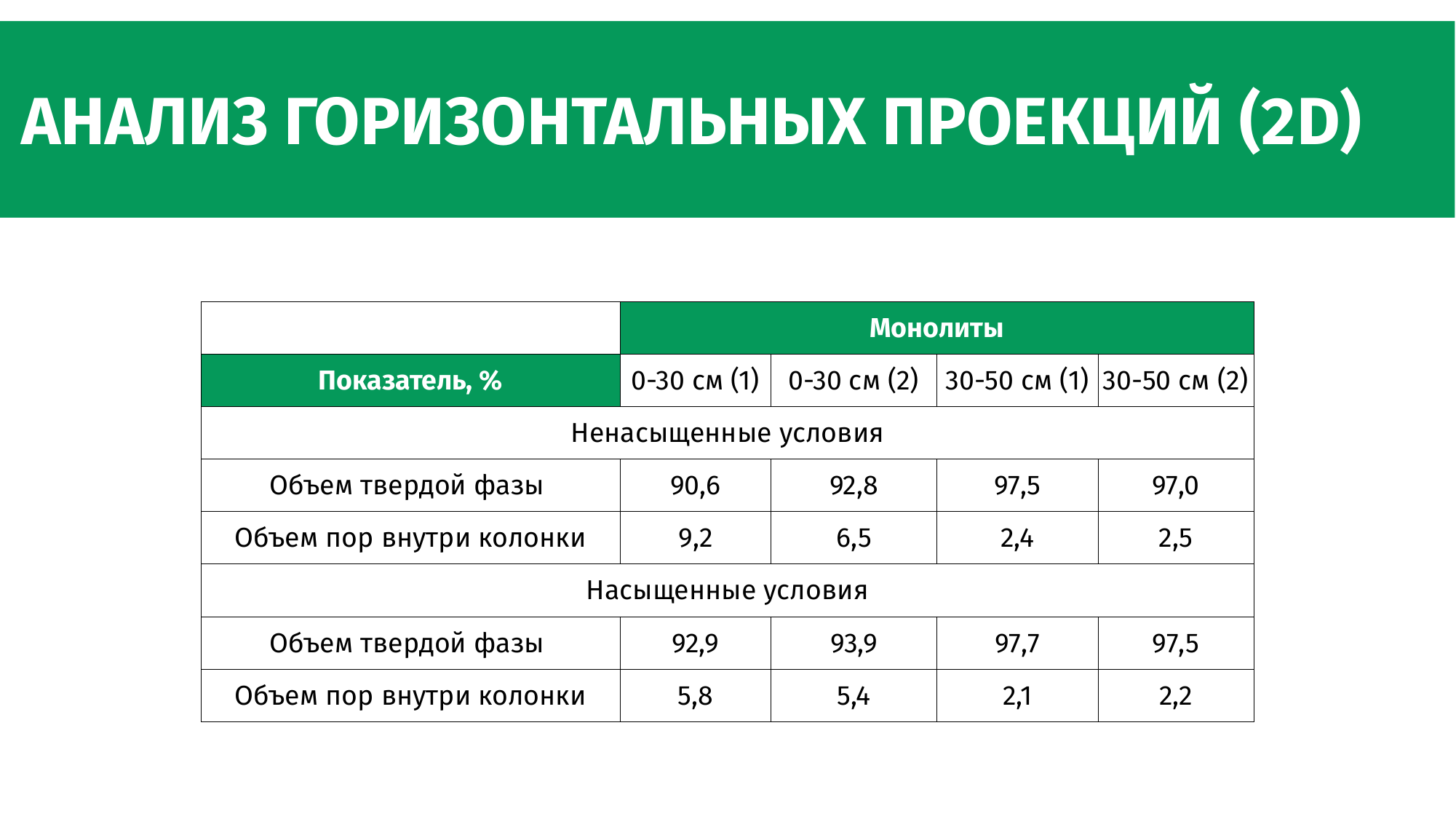

# АНАЛИЗ ГОРИЗОНТАЛЬНЫХ ПРОЕКЦИЙ (2d)
|  | Монолиты |  |  |  |
| --- | --- | --- | --- | --- |
| Показатель, % | 0-30 см (1) | 0-30 см (2) | 30-50 см (1) | 30-50 см (2) |
| Ненасыщенные условия |  |  |  |  |
| Объем твердой фазы | 90,6 | 92,8 | 97,5 | 97,0 |
| Объем пор внутри колонки | 9,2 | 6,5 | 2,4 | 2,5 |
| Насыщенные условия |  |  |  |  |
| Объем твердой фазы | 92,9 | 93,9 | 97,7 | 97,5 |
| Объем пор внутри колонки | 5,8 | 5,4 | 2,1 | 2,2 |